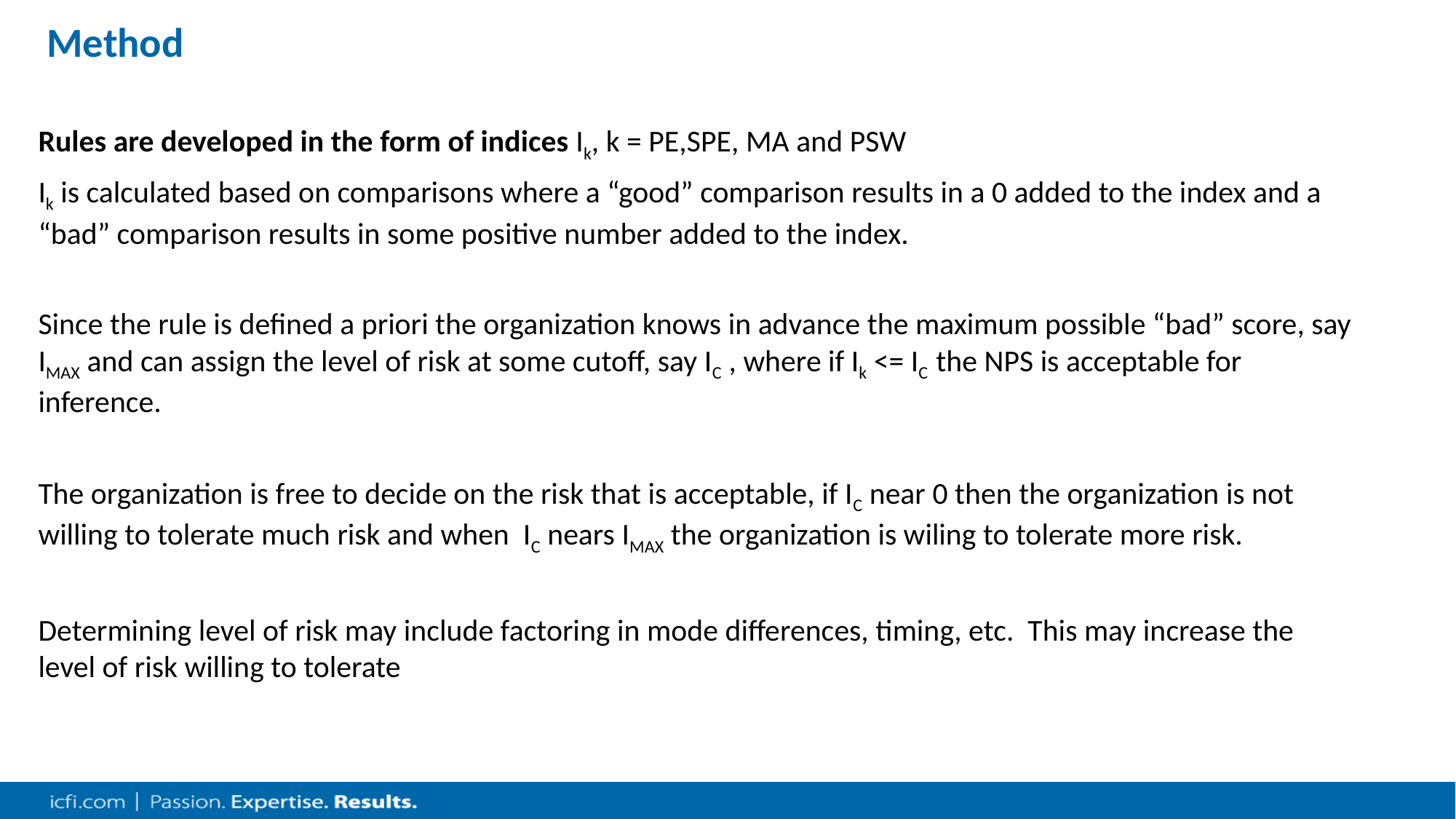

# Method

Rules are developed in the form of indices Ik, k = PE,SPE, MA and PSW
Ik is calculated based on comparisons where a “good” comparison results in a 0 added to the index and a “bad” comparison results in some positive number added to the index.

Since the rule is defined a priori the organization knows in advance the maximum possible “bad” score, say IMAX and can assign the level of risk at some cutoff, say IC , where if Ik <= IC  the NPS is acceptable for inference.

The organization is free to decide on the risk that is acceptable, if IC near 0 then the organization is not willing to tolerate much risk and when  IC nears IMAX the organization is wiling to tolerate more risk.

Determining level of risk may include factoring in mode differences, timing, etc.  This may increase the level of risk willing to tolerate